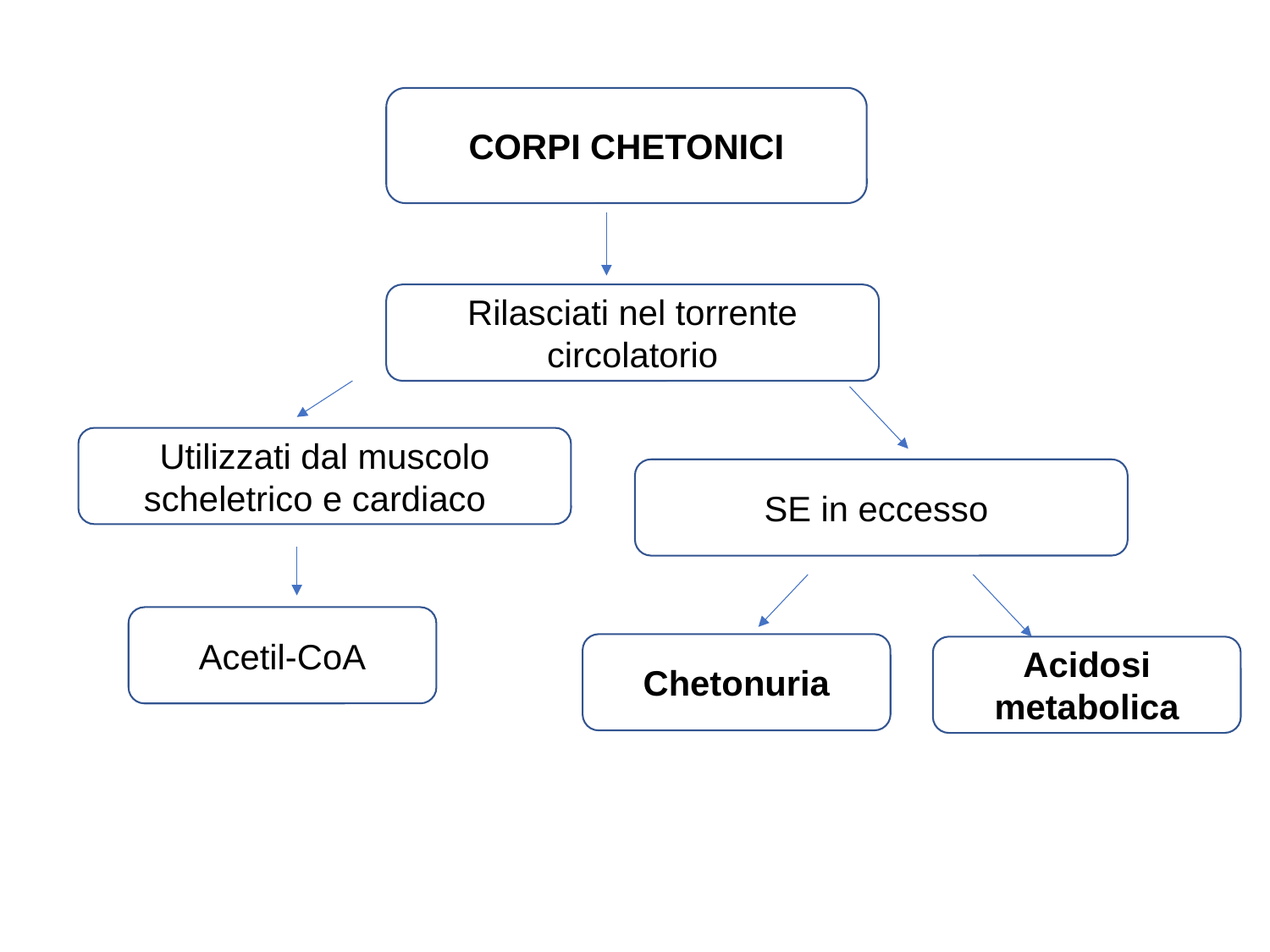

CORPI CHETONICI
Rilasciati nel torrente circolatorio
Utilizzati dal muscolo scheletrico e cardiaco
SE in eccesso
Acetil-CoA
Chetonuria
Acidosi metabolica